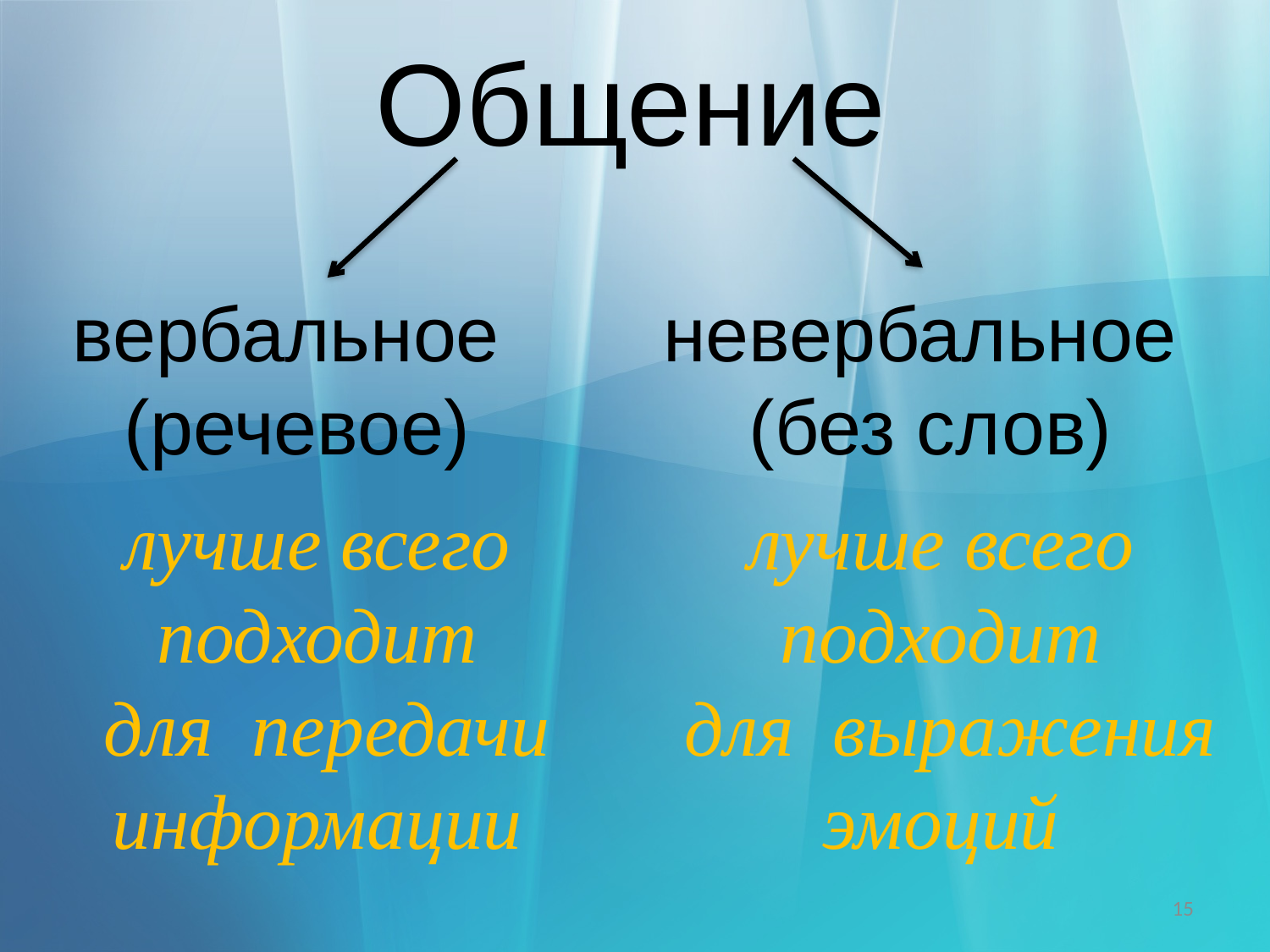

# Общение
вербальное
(речевое)
невербальное
 (без слов)
лучше всего подходит
 для  передачи информации
лучше всего подходит
 для  выражения эмоций
15